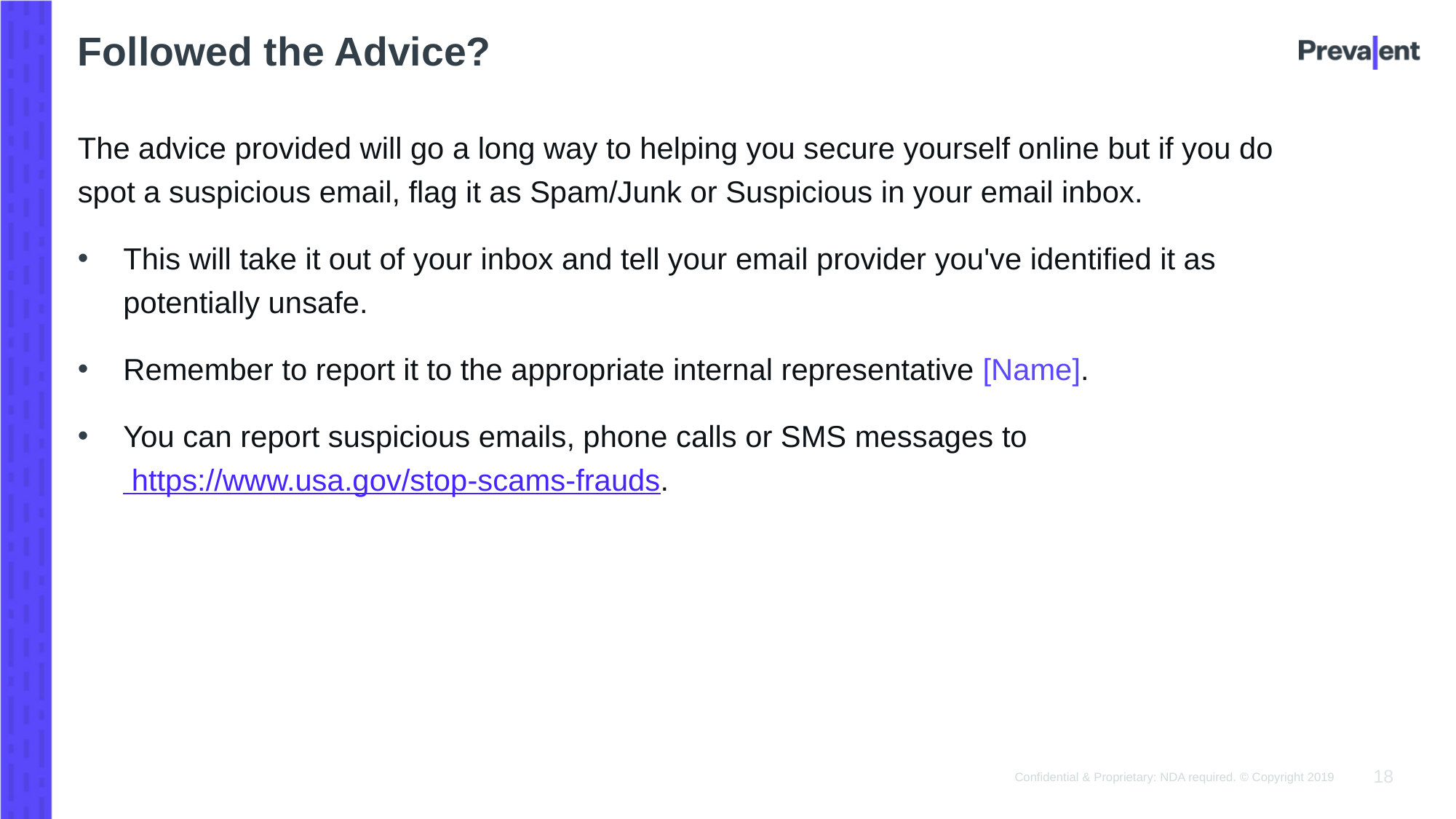

Followed the Advice?

The advice provided will go a long way to helping you secure yourself online but if you do spot a suspicious email, flag it as Spam/Junk or Suspicious in your email inbox.
This will take it out of your inbox and tell your email provider you've identified it as potentially unsafe.
Remember to report it to the appropriate internal representative [Name].
You can report suspicious emails, phone calls or SMS messages to  https://www.usa.gov/stop-scams-frauds.

18